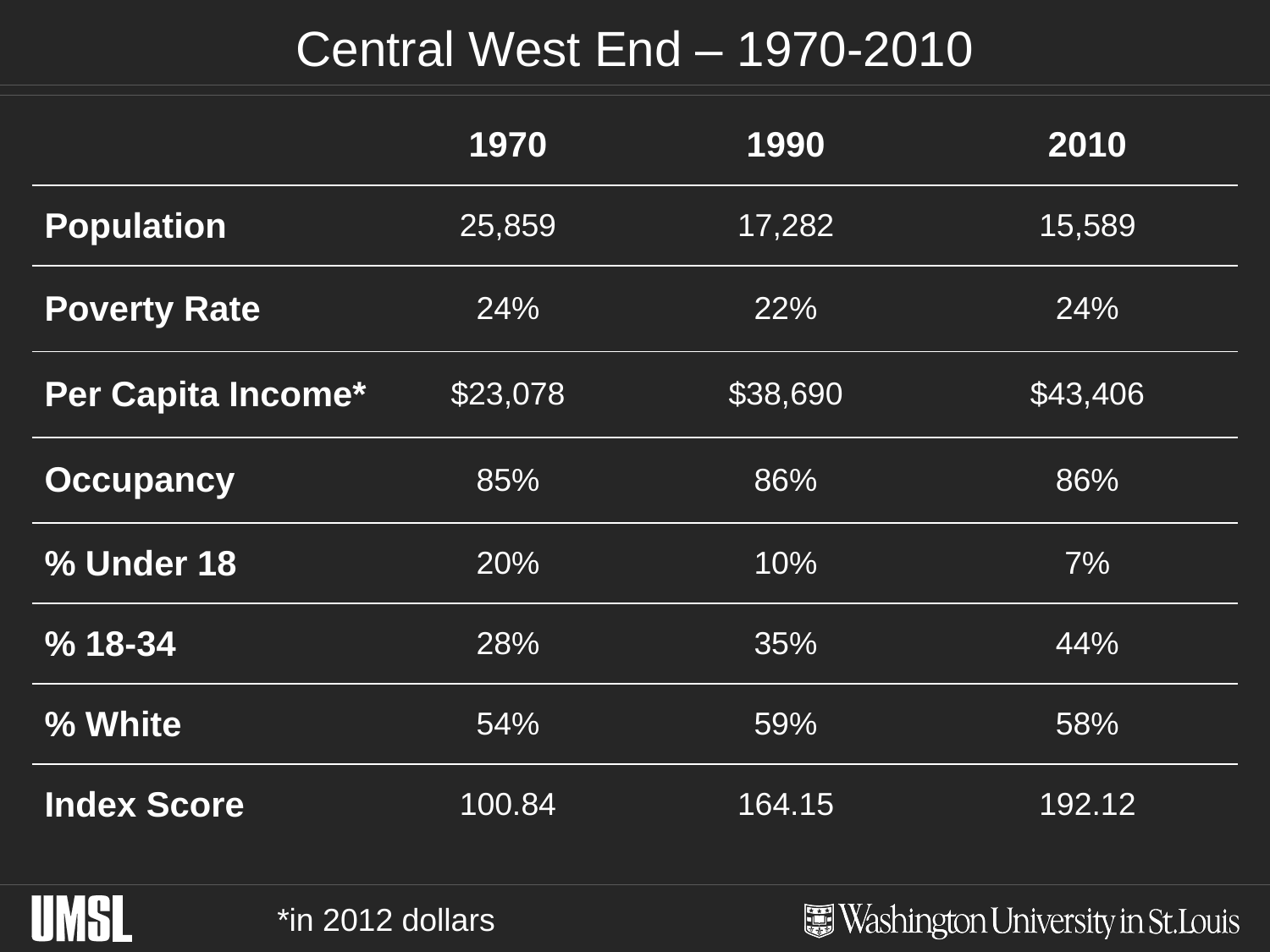

# Central West End – 1970-2010
|  | 1970 | 1990 | 2010 |
| --- | --- | --- | --- |
| Population | 25,859 | 17,282 | 15,589 |
| Poverty Rate | 24% | 22% | 24% |
| Per Capita Income\* | $23,078 | $38,690 | $43,406 |
| Occupancy | 85% | 86% | 86% |
| % Under 18 | 20% | 10% | 7% |
| % 18-34 | 28% | 35% | 44% |
| % White | 54% | 59% | 58% |
| Index Score | 100.84 | 164.15 | 192.12 |
*in 2012 dollars